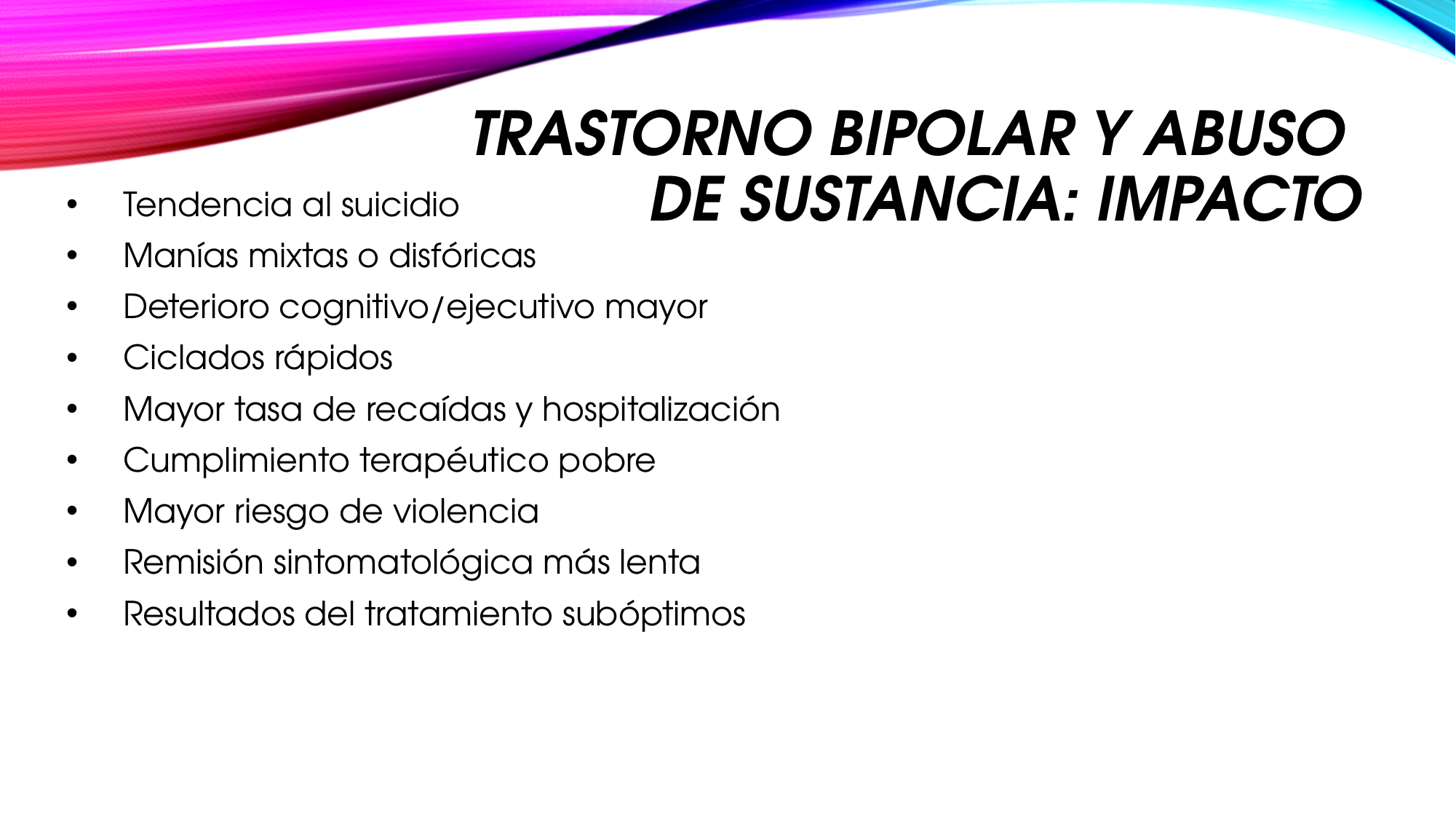

# Trastorno bipolar y abuso de sustancia: impacto
Tendencia al suicidio
Manías mixtas o disfóricas
Deterioro cognitivo/ejecutivo mayor
Ciclados rápidos
Mayor tasa de recaídas y hospitalización
Cumplimiento terapéutico pobre
Mayor riesgo de violencia
Remisión sintomatológica más lenta
Resultados del tratamiento subóptimos